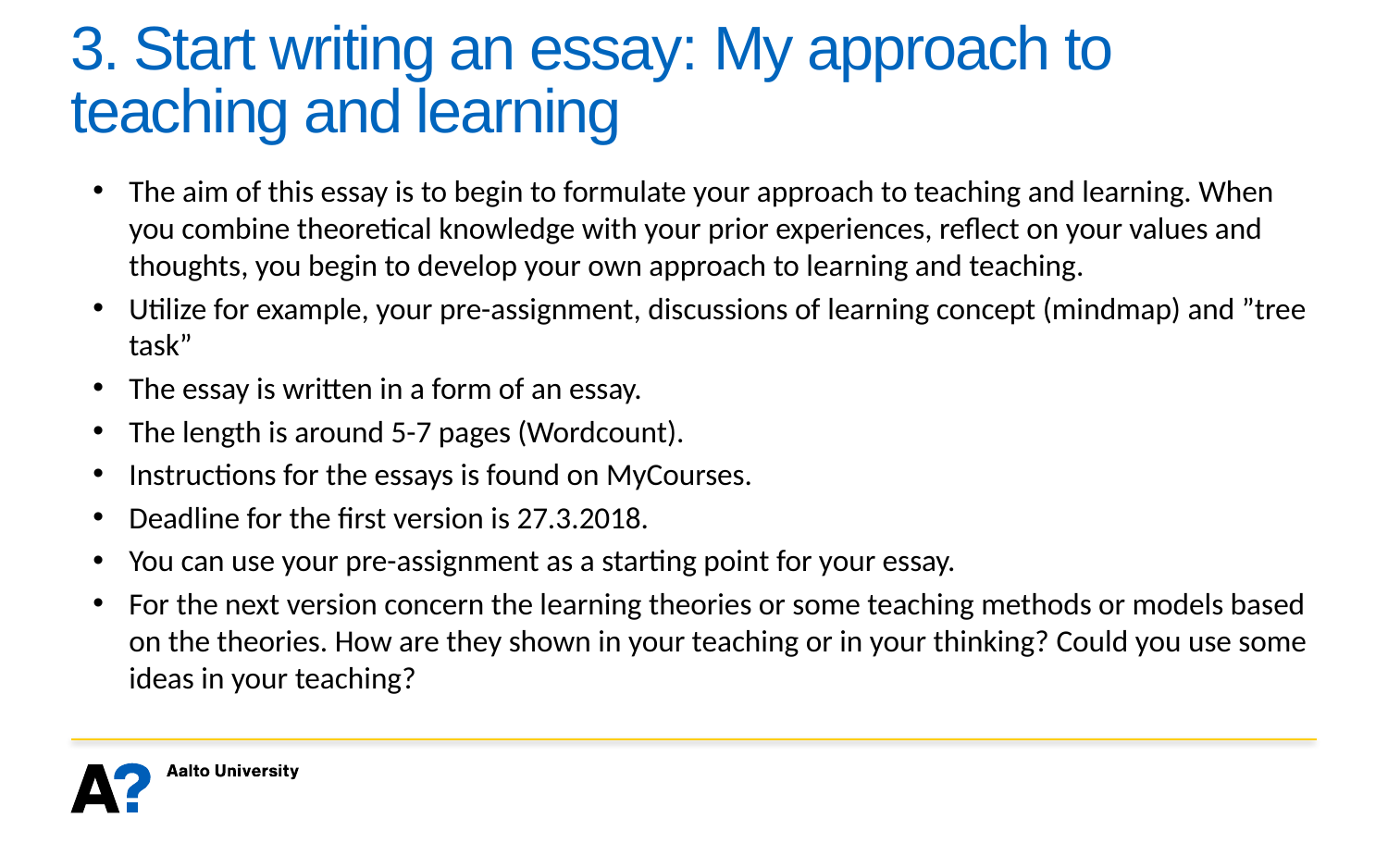

# 3. Start writing an essay: My approach to teaching and learning
The aim of this essay is to begin to formulate your approach to teaching and learning. When you combine theoretical knowledge with your prior experiences, reflect on your values and thoughts, you begin to develop your own approach to learning and teaching.
Utilize for example, your pre-assignment, discussions of learning concept (mindmap) and ”tree task”
The essay is written in a form of an essay.
The length is around 5-7 pages (Wordcount).
Instructions for the essays is found on MyCourses.
Deadline for the first version is 27.3.2018.
You can use your pre-assignment as a starting point for your essay.
For the next version concern the learning theories or some teaching methods or models based on the theories. How are they shown in your teaching or in your thinking? Could you use some ideas in your teaching?